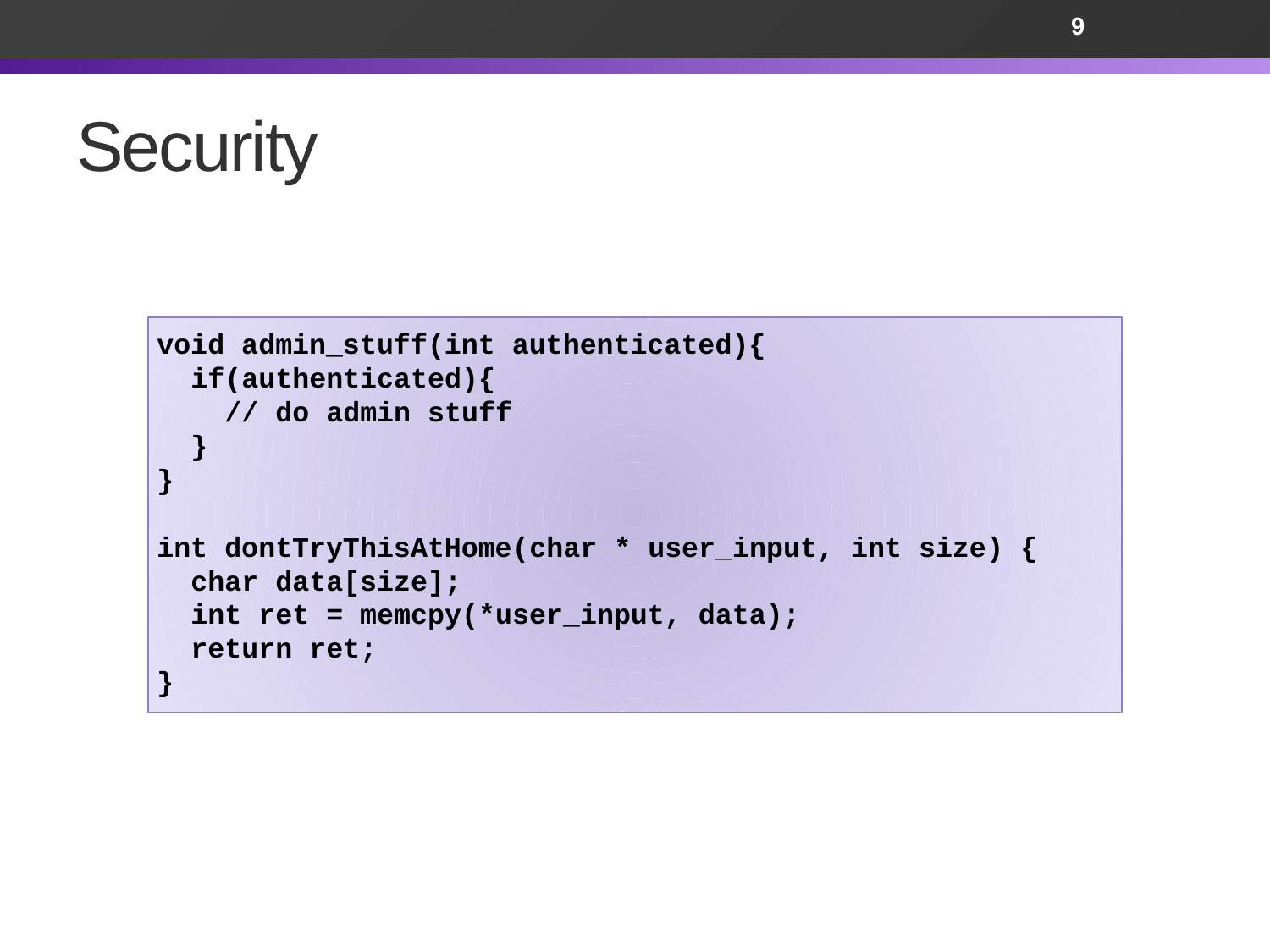

9
# Security
void admin_stuff(int authenticated){
  if(authenticated){
    // do admin stuff
  }
}

int dontTryThisAtHome(char * user_input, int size) {
  char data[size];
  int ret = memcpy(*user_input, data);
  return ret;
}